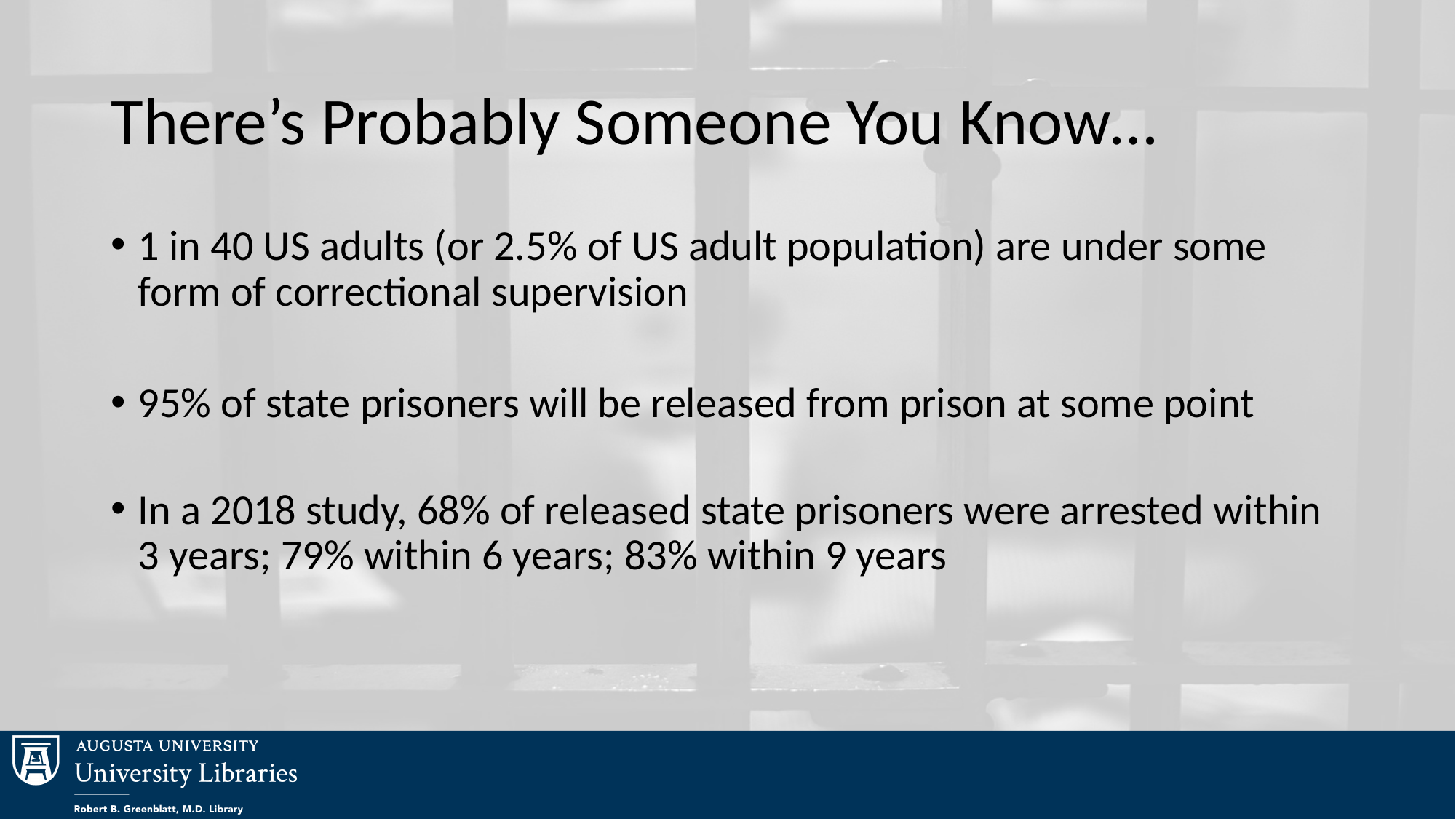

# There’s Probably Someone You Know…
1 in 40 US adults (or 2.5% of US adult population) are under some form of correctional supervision
95% of state prisoners will be released from prison at some point
In a 2018 study, 68% of released state prisoners were arrested within 3 years; 79% within 6 years; 83% within 9 years